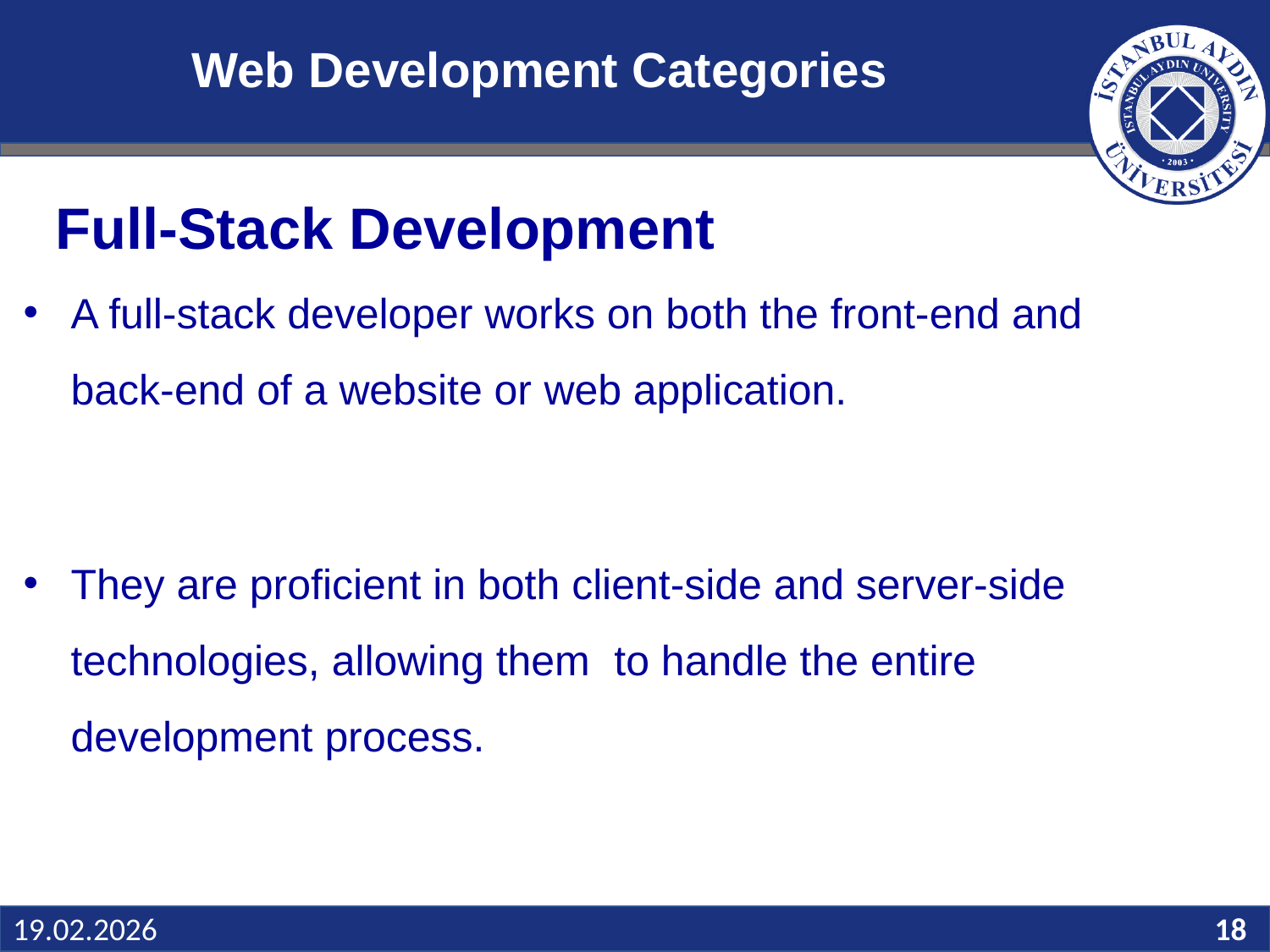

# Web Development Categories
  Full-Stack Development
A full-stack developer works on both the front-end and back-end of a website or web application.

They are proficient in both client-side and server-side technologies, allowing them  to handle the entire development process.

Slide 18
19.02.2026